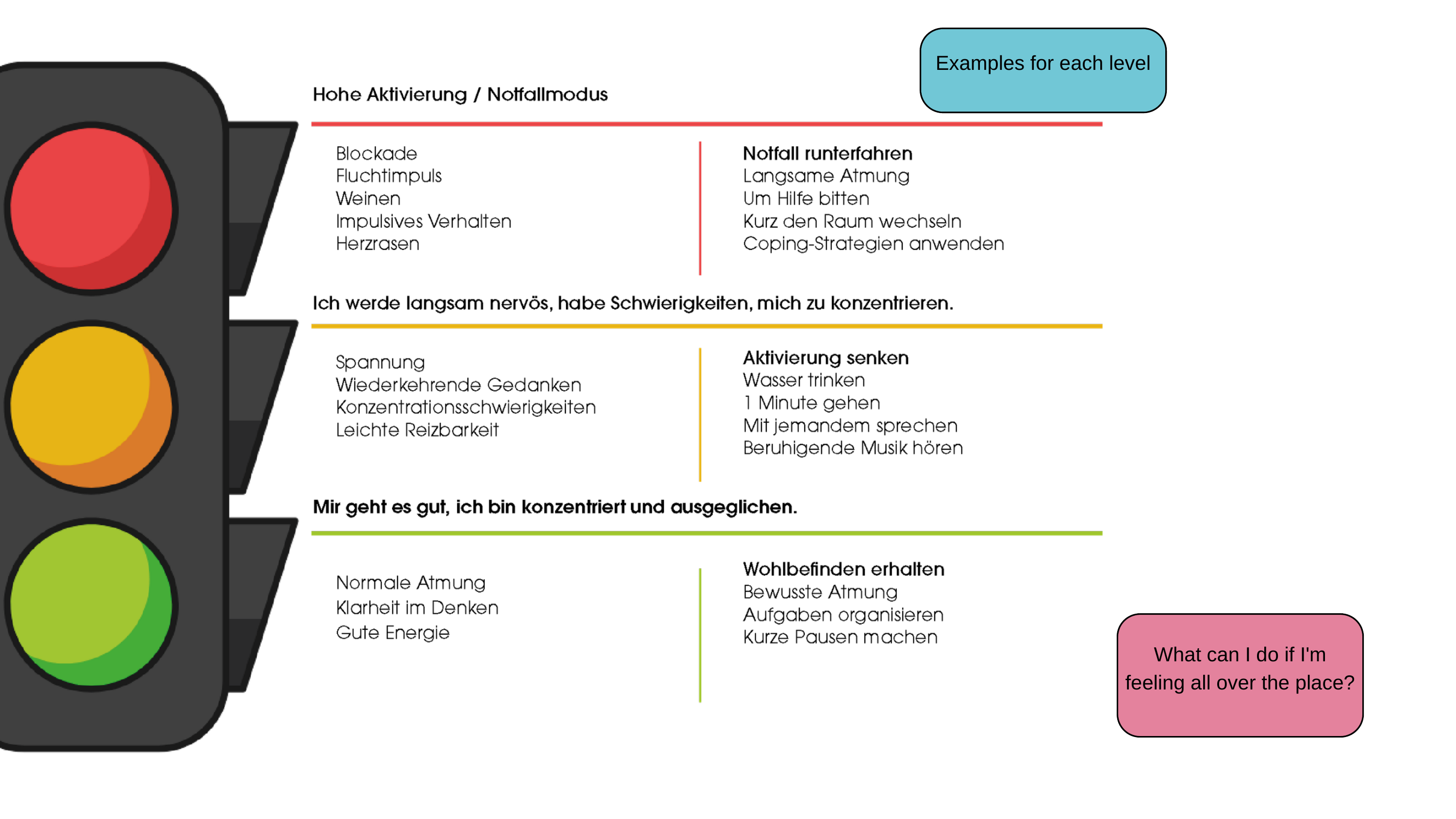

Examples for each level

What can I do if I'm feeling all over the place?